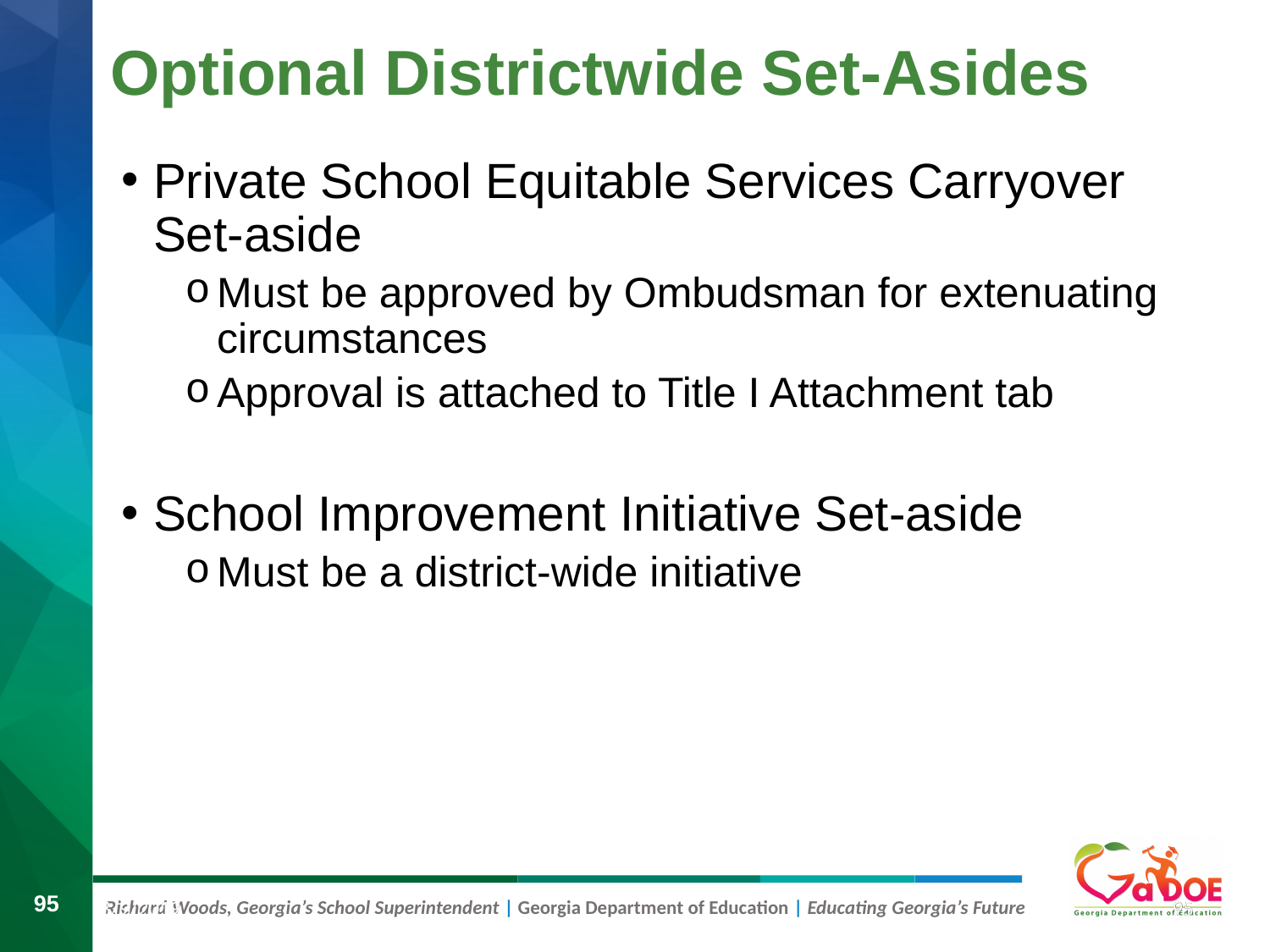

# Optional Districtwide Set-Asides
Private School Equitable Services Carryover Set-aside
Must be approved by Ombudsman for extenuating circumstances
Approval is attached to Title I Attachment tab

School Improvement Initiative Set-aside
Must be a district-wide initiative

95
95
8/9/2019